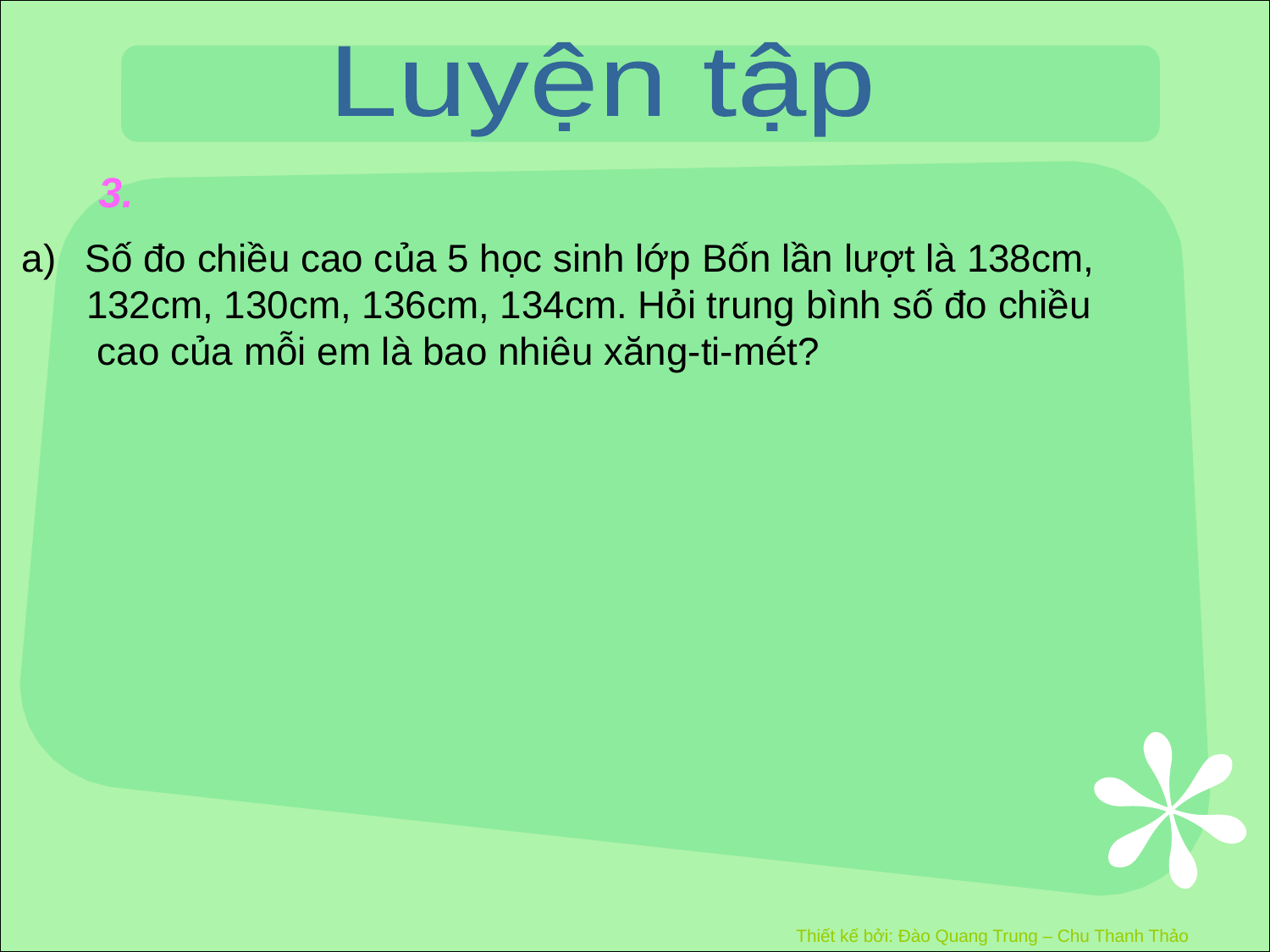

Luyện tập
3.
Số đo chiều cao của 5 học sinh lớp Bốn lần lượt là 138cm,
      132cm, 130cm, 136cm, 134cm. Hỏi trung bình số đo chiều
       cao của mỗi em là bao nhiêu xăng-ti-mét?